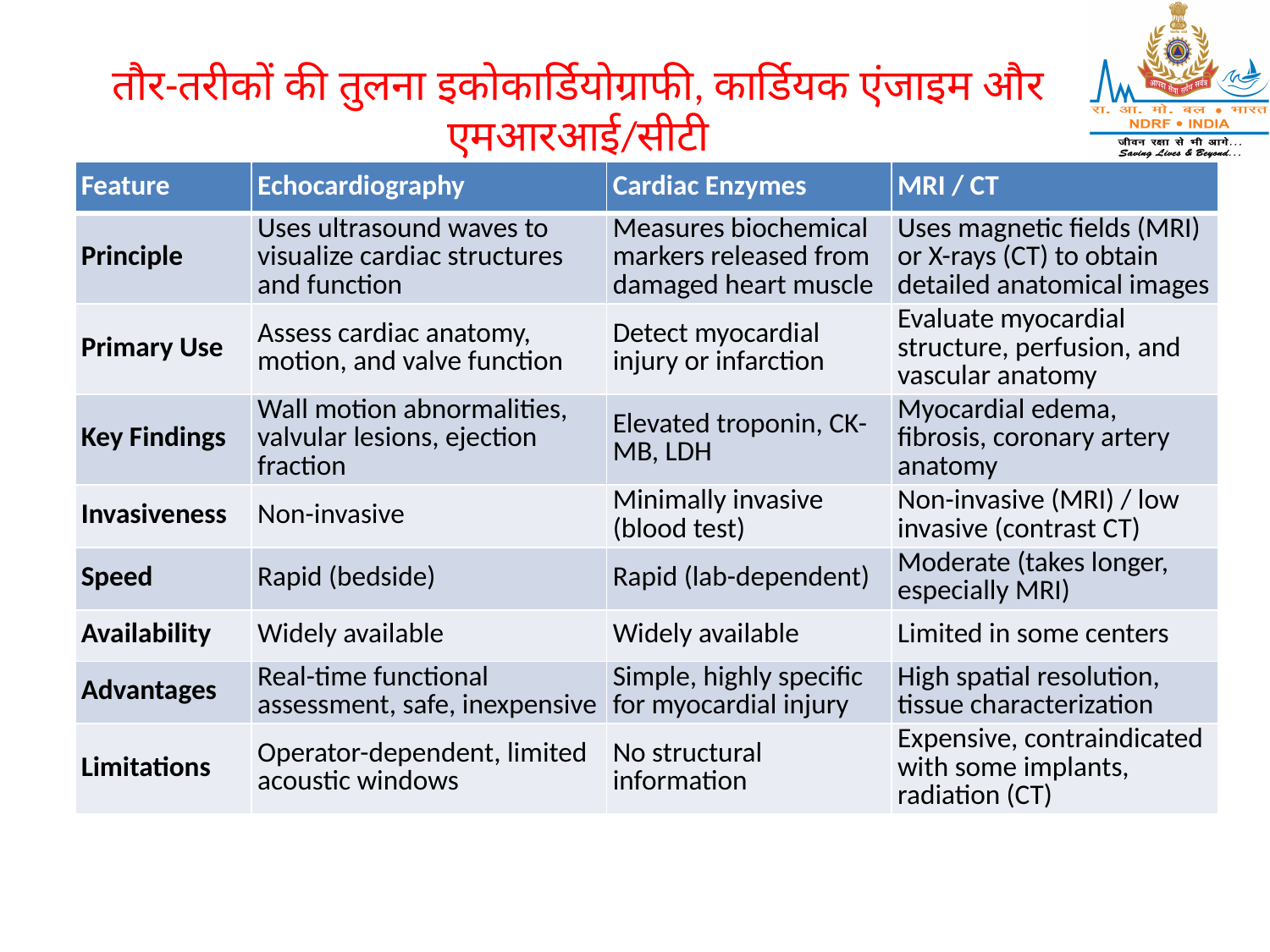

तौर-तरीकों की तुलना इकोकार्डियोग्राफी, कार्डियक एंजाइम और एमआरआई/सीटी
| Feature | Echocardiography | Cardiac Enzymes | MRI / CT |
| --- | --- | --- | --- |
| Principle | Uses ultrasound waves to visualize cardiac structures and function | Measures biochemical markers released from damaged heart muscle | Uses magnetic fields (MRI) or X-rays (CT) to obtain detailed anatomical images |
| Primary Use | Assess cardiac anatomy, motion, and valve function | Detect myocardial injury or infarction | Evaluate myocardial structure, perfusion, and vascular anatomy |
| Key Findings | Wall motion abnormalities, valvular lesions, ejection fraction | Elevated troponin, CK-MB, LDH | Myocardial edema, fibrosis, coronary artery anatomy |
| Invasiveness | Non-invasive | Minimally invasive (blood test) | Non-invasive (MRI) / low invasive (contrast CT) |
| Speed | Rapid (bedside) | Rapid (lab-dependent) | Moderate (takes longer, especially MRI) |
| Availability | Widely available | Widely available | Limited in some centers |
| Advantages | Real-time functional assessment, safe, inexpensive | Simple, highly specific for myocardial injury | High spatial resolution, tissue characterization |
| Limitations | Operator-dependent, limited acoustic windows | No structural information | Expensive, contraindicated with some implants, radiation (CT) |